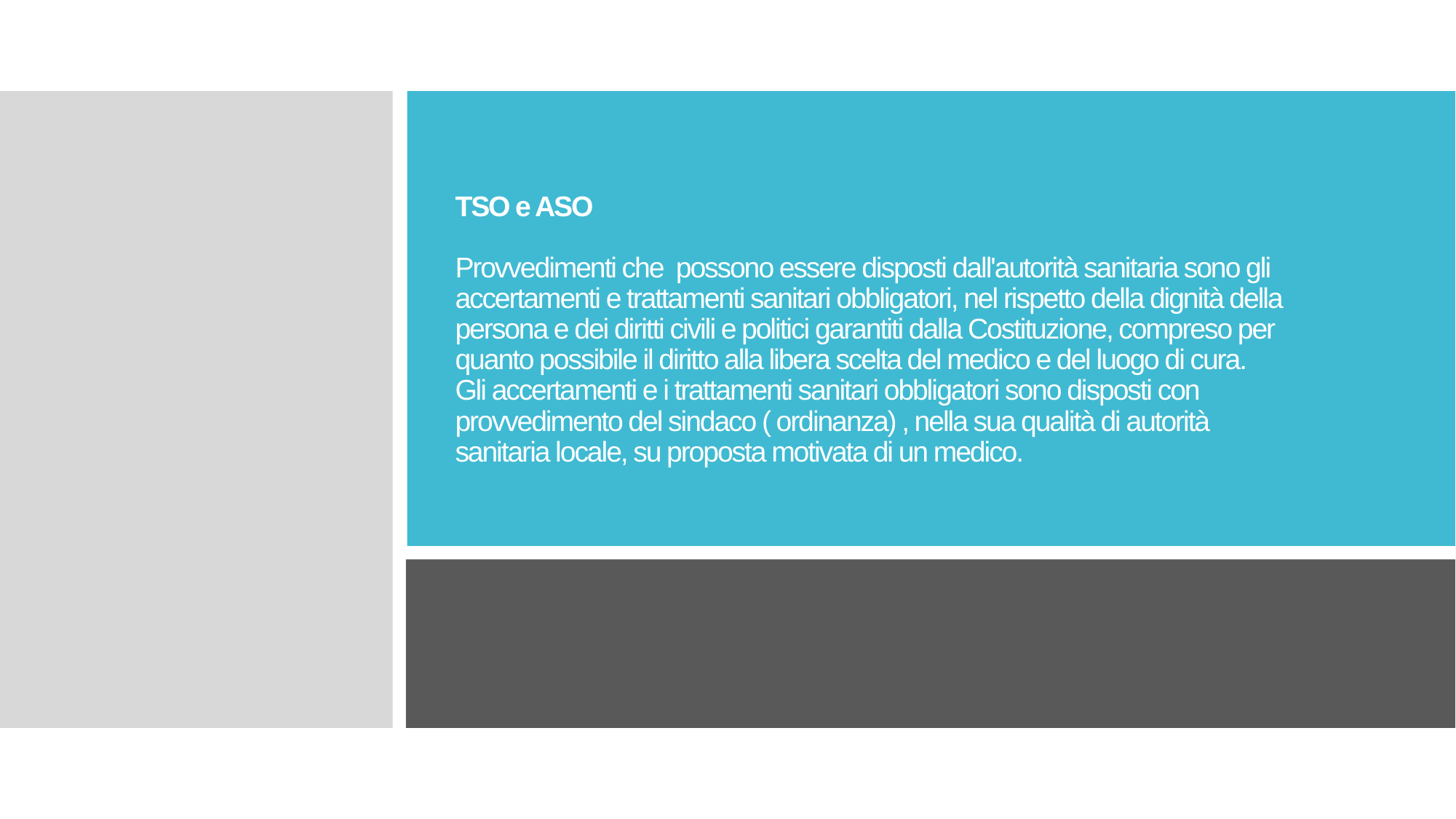

# TSO e ASO Provvedimenti che  possono essere disposti dall'autorità sanitaria sono gli accertamenti e trattamenti sanitari obbligatori, nel rispetto della dignità della persona e dei diritti civili e politici garantiti dalla Costituzione, compreso per quanto possibile il diritto alla libera scelta del medico e del luogo di cura. Gli accertamenti e i trattamenti sanitari obbligatori sono disposti con provvedimento del sindaco ( ordinanza) , nella sua qualità di autorità sanitaria locale, su proposta motivata di un medico.